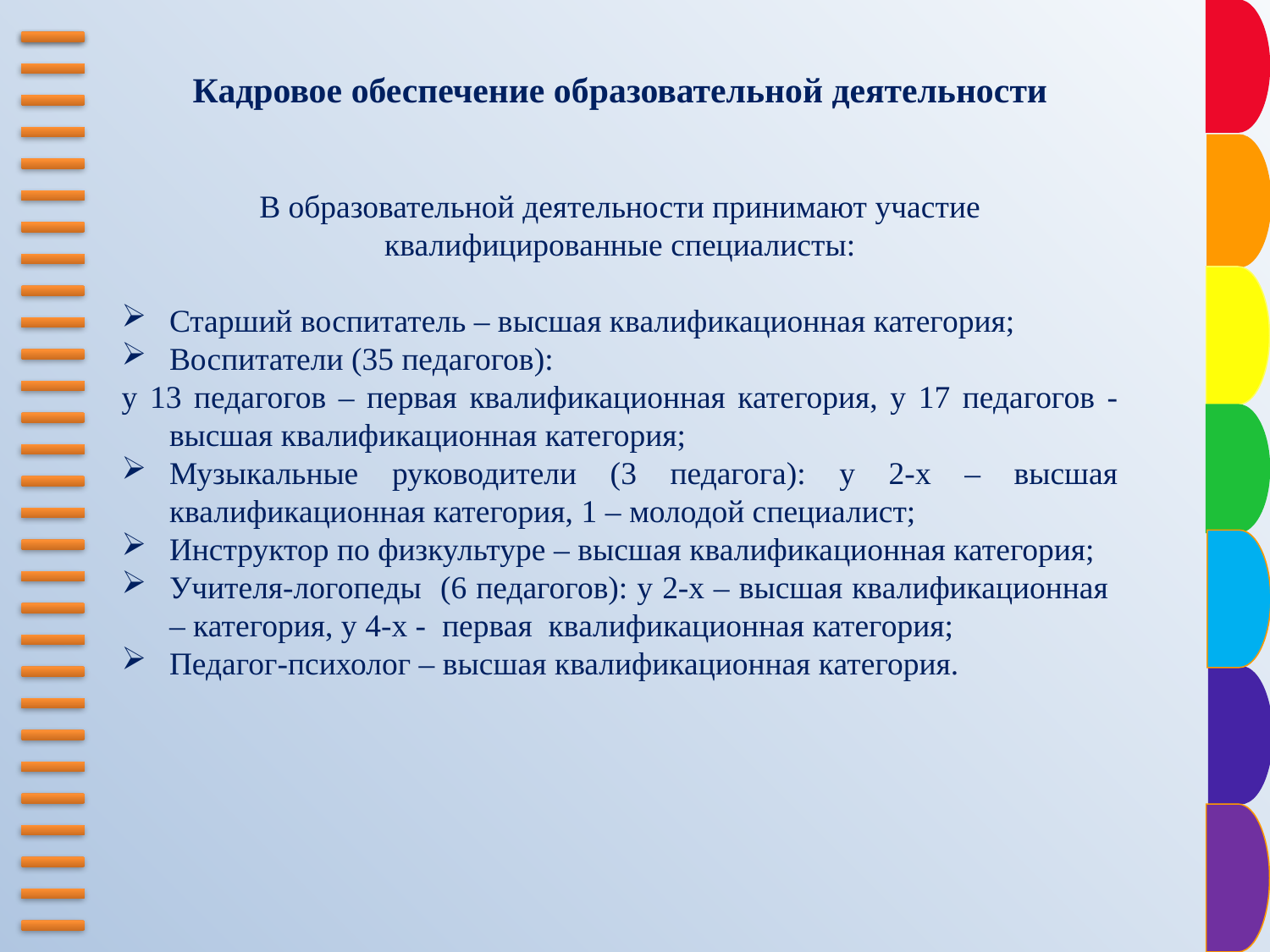

Кадровое обеспечение образовательной деятельности

В образовательной деятельности принимают участие квалифицированные специалисты:

Старший воспитатель – высшая квалификационная категория;
Воспитатели (35 педагогов):
у 13 педагогов – первая квалификационная категория, у 17 педагогов - высшая квалификационная категория;
Музыкальные руководители (3 педагога): у 2-х – высшая квалификационная категория, 1 – молодой специалист;
Инструктор по физкультуре – высшая квалификационная категория;
Учителя-логопеды  (6 педагогов): у 2-х – высшая квалификационная  – категория, у 4-х -  первая  квалификационная категория;
Педагог-психолог – высшая квалификационная категория.